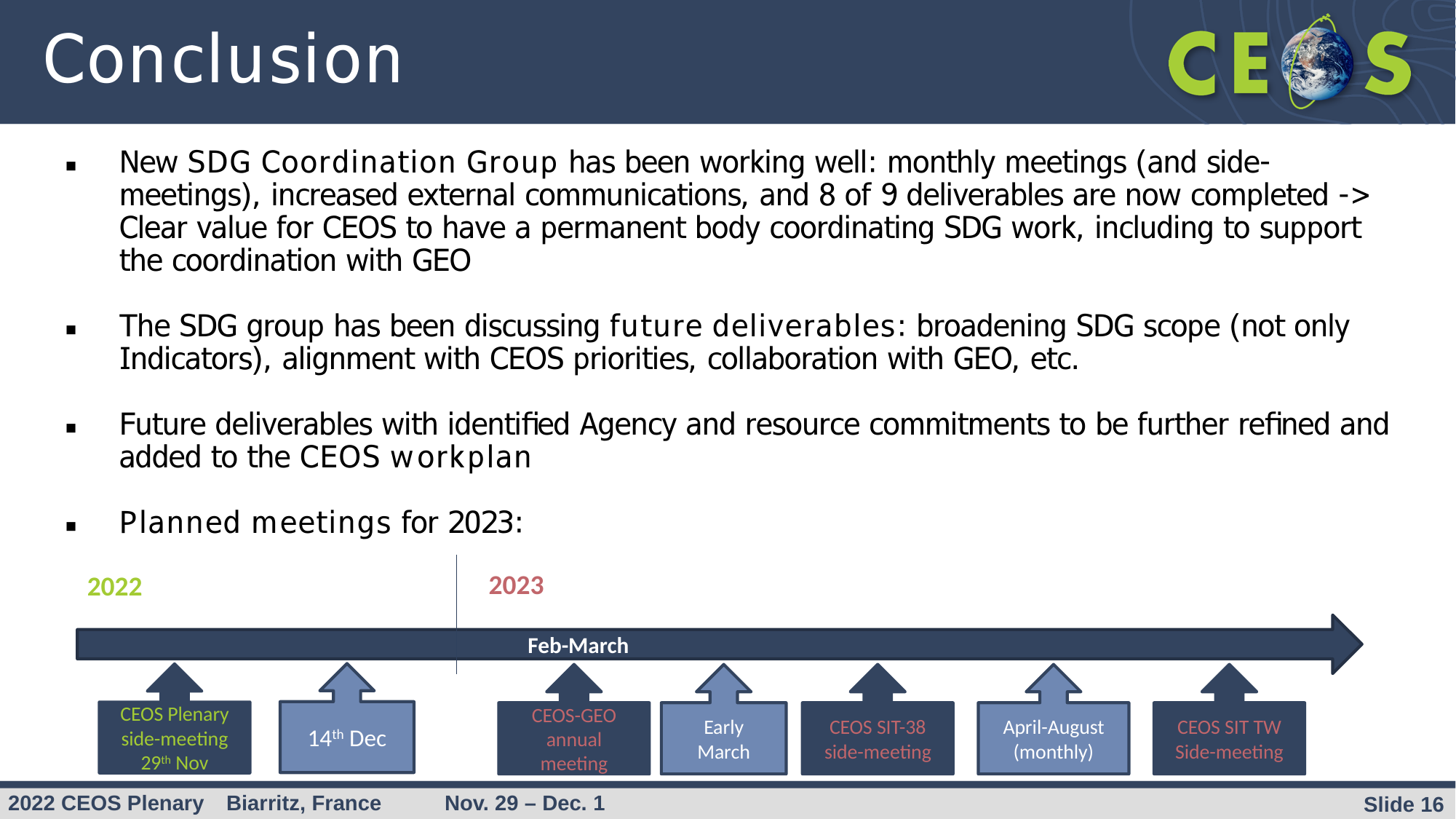

# Conclusion
New SDG Coordination Group has been working well: monthly meetings (and side-meetings), increased external communications, and 8 of 9 deliverables are now completed -> Clear value for CEOS to have a permanent body coordinating SDG work, including to support the coordination with GEO

The SDG group has been discussing future deliverables: broadening SDG scope (not only Indicators), alignment with CEOS priorities, collaboration with GEO, etc.

Future deliverables with identified Agency and resource commitments to be further refined and added to the CEOS workplan

Planned meetings for 2023:
2023
2022

Feb-March
14th Dec
CEOS Plenary side-meeting
29th Nov
CEOS SIT-38 side-meeting
April-August (monthly)
CEOS SIT TW
Side-meeting
Early March
CEOS-GEO annual meeting